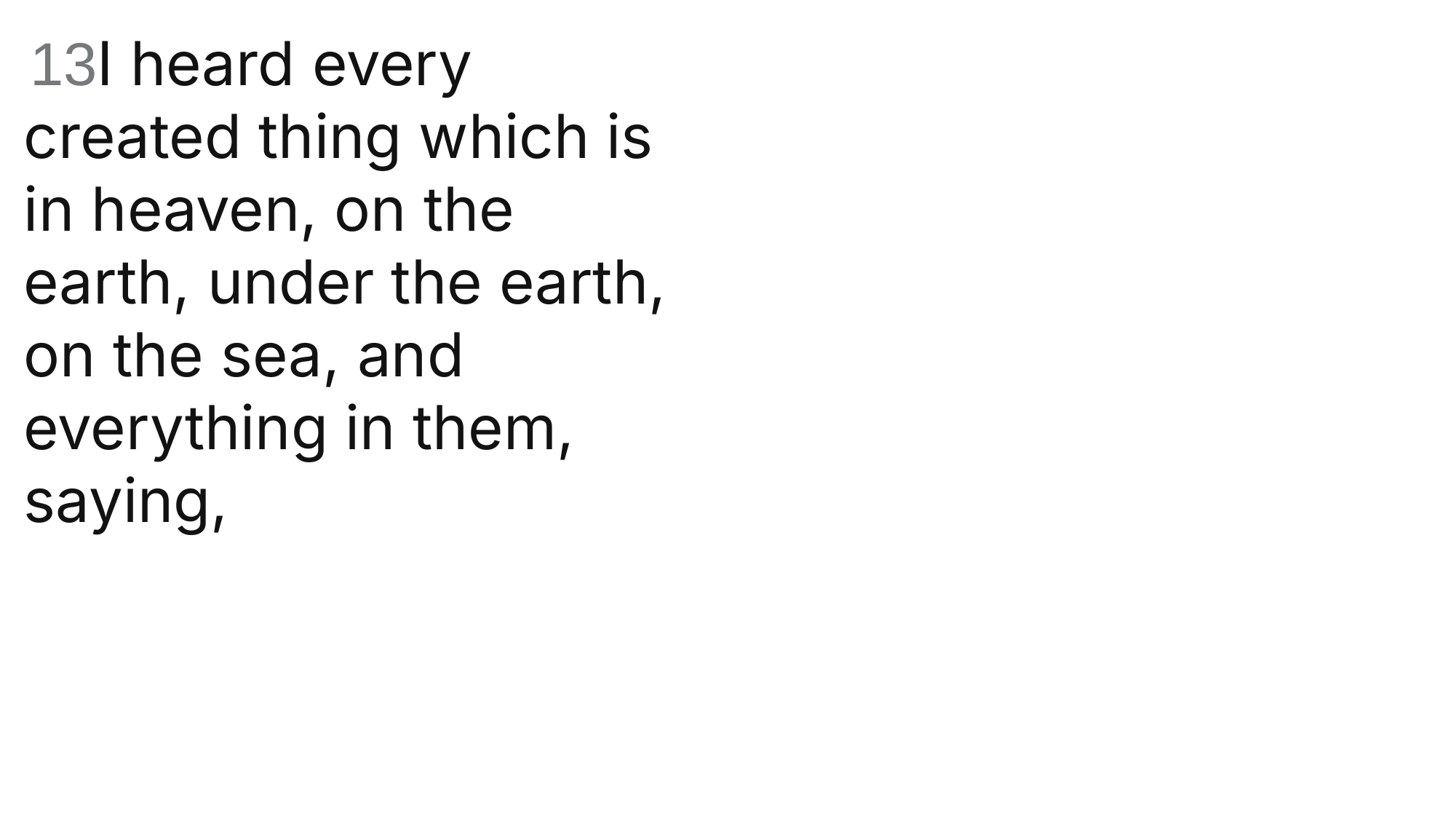

13I heard every created thing which is in heaven, on the earth, under the earth, on the sea, and everything in them, saying,